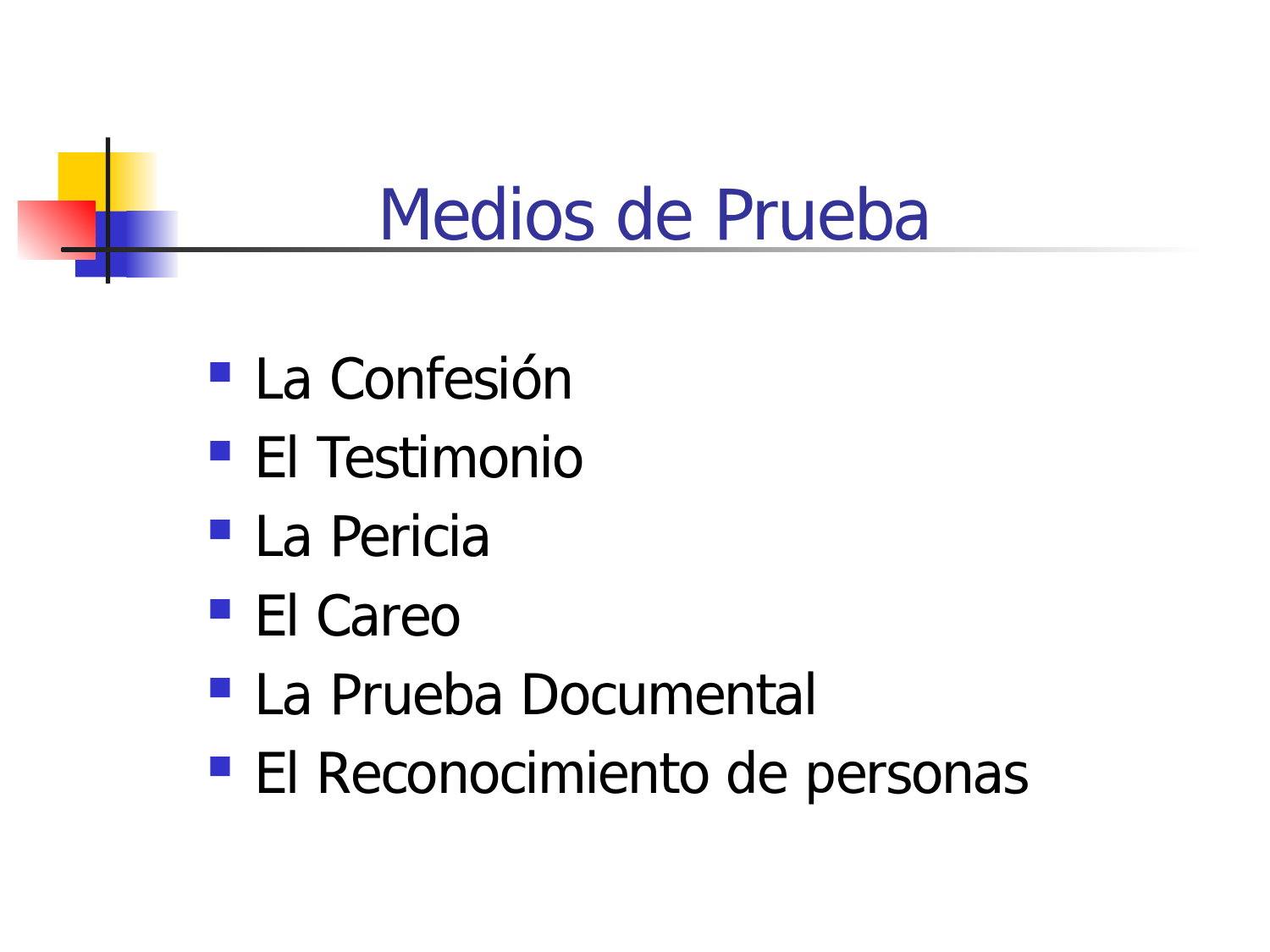

# Medios de Prueba
La Confesión
El Testimonio
La Pericia
El Careo
La Prueba Documental
El Reconocimiento de personas